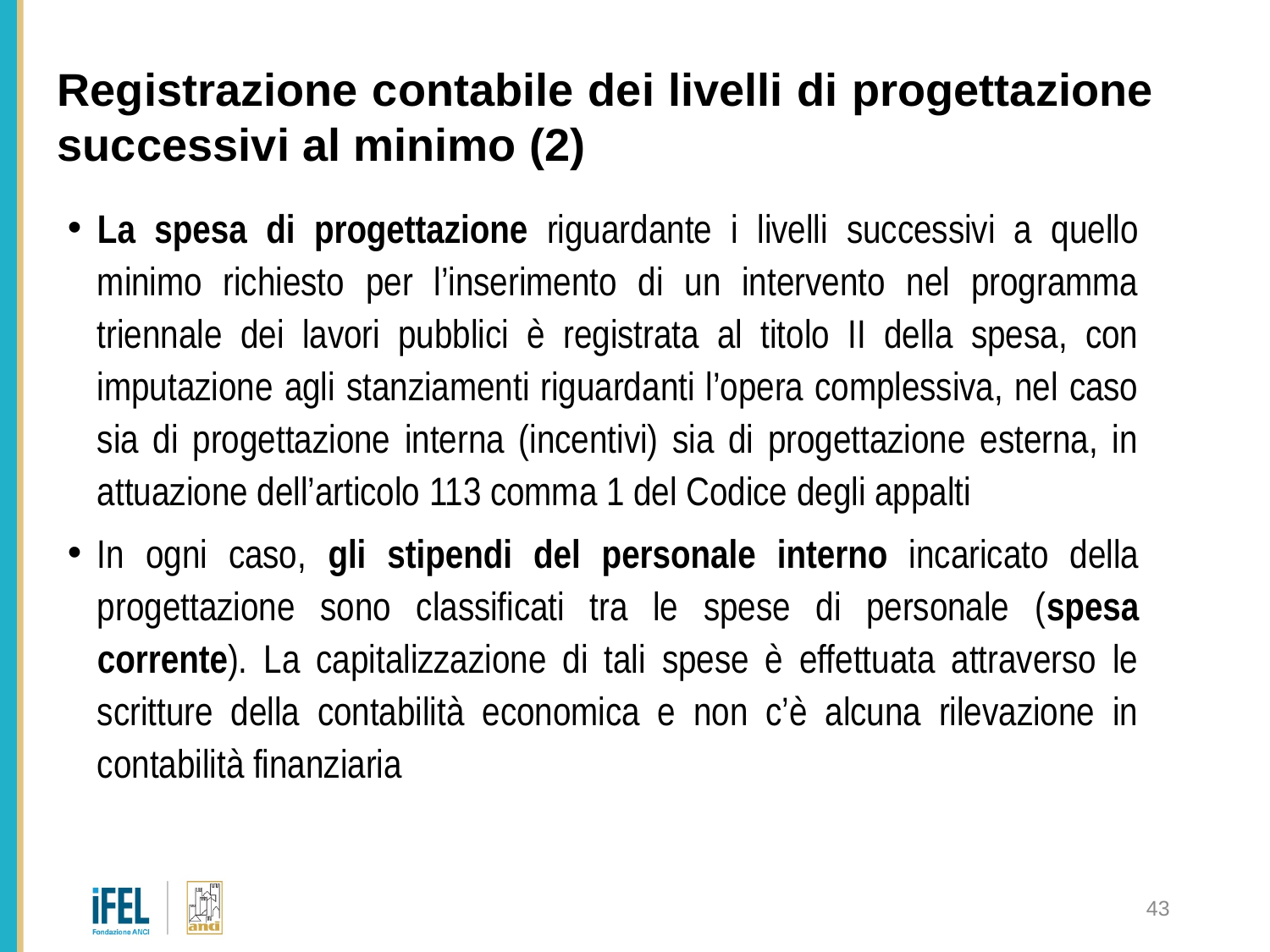

# Registrazione contabile dei livelli di progettazione successivi al minimo (2)
La spesa di progettazione riguardante i livelli successivi a quello minimo richiesto per l’inserimento di un intervento nel programma triennale dei lavori pubblici è registrata al titolo II della spesa, con imputazione agli stanziamenti riguardanti l’opera complessiva, nel caso sia di progettazione interna (incentivi) sia di progettazione esterna, in attuazione dell’articolo 113 comma 1 del Codice degli appalti
In ogni caso, gli stipendi del personale interno incaricato della progettazione sono classificati tra le spese di personale (spesa corrente). La capitalizzazione di tali spese è effettuata attraverso le scritture della contabilità economica e non c’è alcuna rilevazione in contabilità finanziaria

43